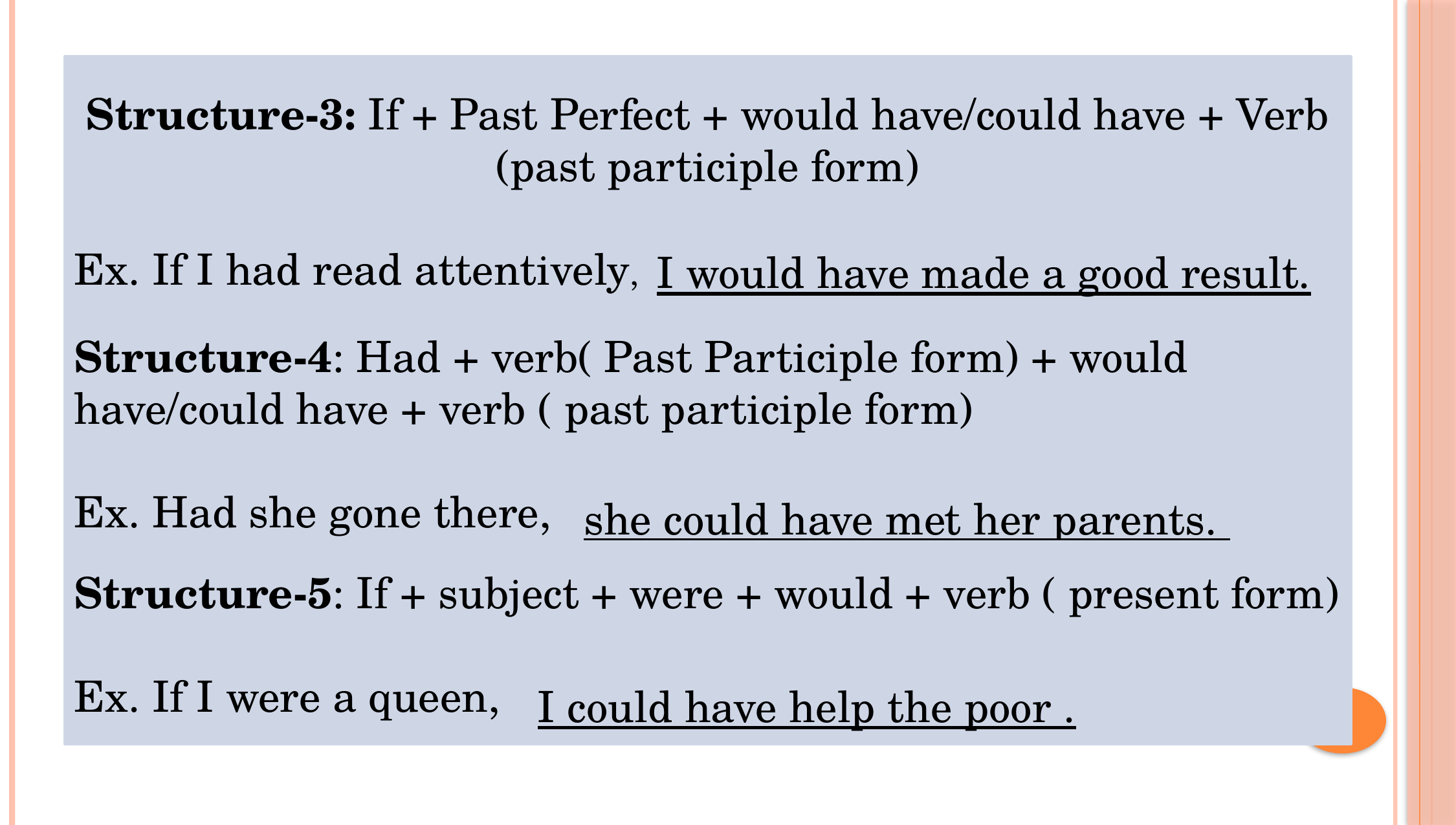

Structure-3: If + Past Perfect + would have/could have + Verb (past participle form)

Ex. If I had read attentively,
I would have made a good result.
Structure-4: Had + verb( Past Participle form) + would have/could have + verb ( past participle form)

Ex. Had she gone there,
she could have met her parents.
Structure-5: If + subject + were + would + verb ( present form)

Ex. If I were a queen,
I could have help the poor .